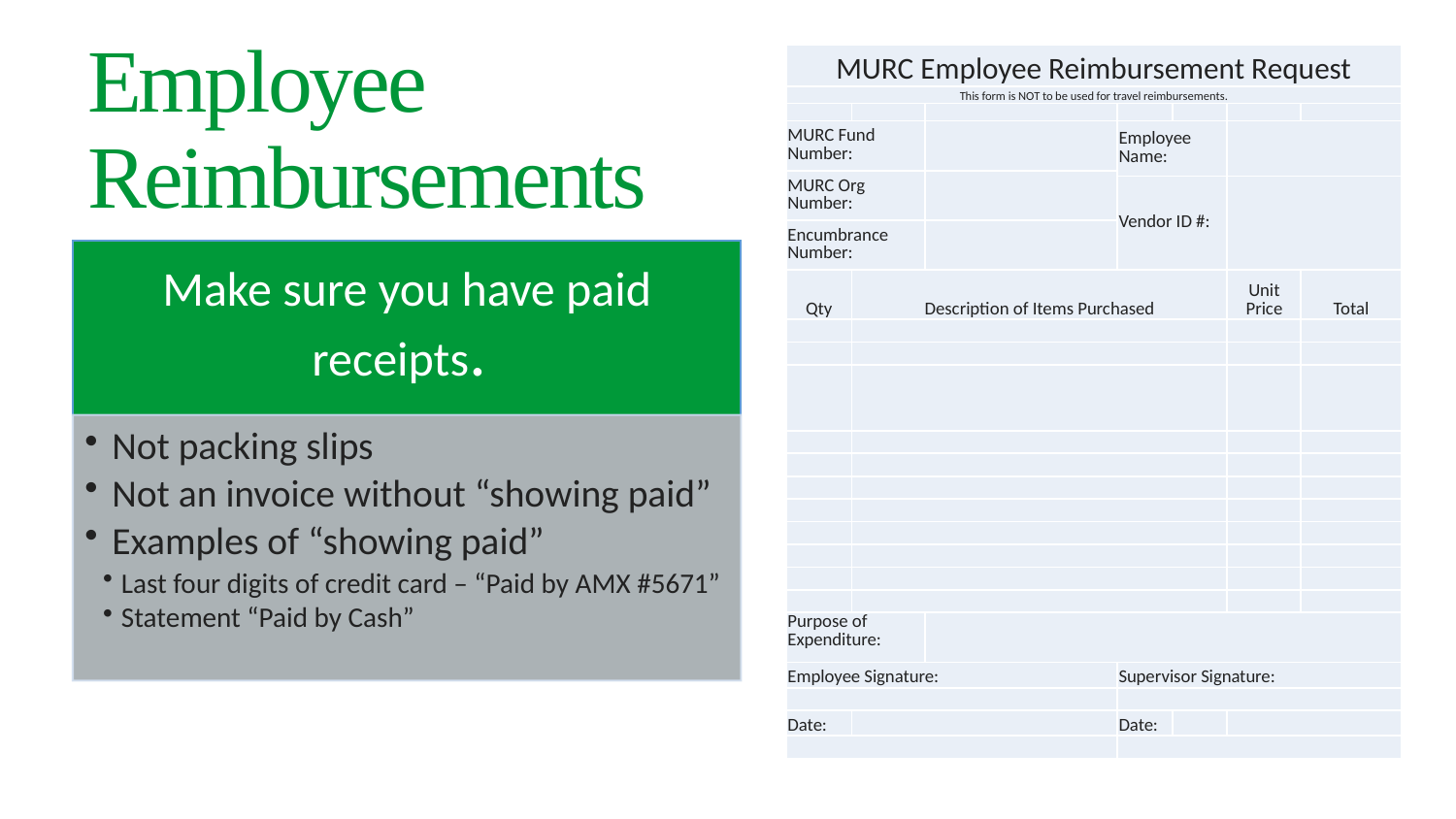

| MURC Employee Reimbursement Request |  |  |  |  |  |  |
| --- | --- | --- | --- | --- | --- | --- |
| This form is NOT to be used for travel reimbursements. |  |  |  |  |  |  |
|  |  |  |  |  |  |  |
| MURC Fund Number: |  |  | Employee Name: |  |  |  |
| MURC Org Number: |  |  |  |  |  |  |
|  |  |  | Vendor ID #: |  |  |  |
| Encumbrance Number: |  |  |  |  |  |  |
| Qty | Description of Items Purchased |  |  |  | Unit Price | Total |
|  |  |  |  |  |  |  |
|  |  |  |  |  |  |  |
|  |  |  |  |  |  |  |
|  |  |  |  |  |  |  |
|  |  |  |  |  |  |  |
|  |  |  |  |  |  |  |
|  |  |  |  |  |  |  |
|  |  |  |  |  |  |  |
|  |  |  |  |  |  |  |
|  |  |  |  |  |  |  |
|  |  |  |  |  |  |  |
| Purpose of Expenditure: |  |  |  |  |  |  |
| Employee Signature: |  |  | Supervisor Signature: |  |  |  |
|  |  |  |  |  |  |  |
| Date: |  |  | Date: |  |  |  |
|  |  |  |  |  |  |  |
# Employee Reimbursements
Make sure you have paid receipts.
Not packing slips
Not an invoice without “showing paid”
Examples of “showing paid”
Last four digits of credit card – “Paid by AMX #5671”
Statement “Paid by Cash”